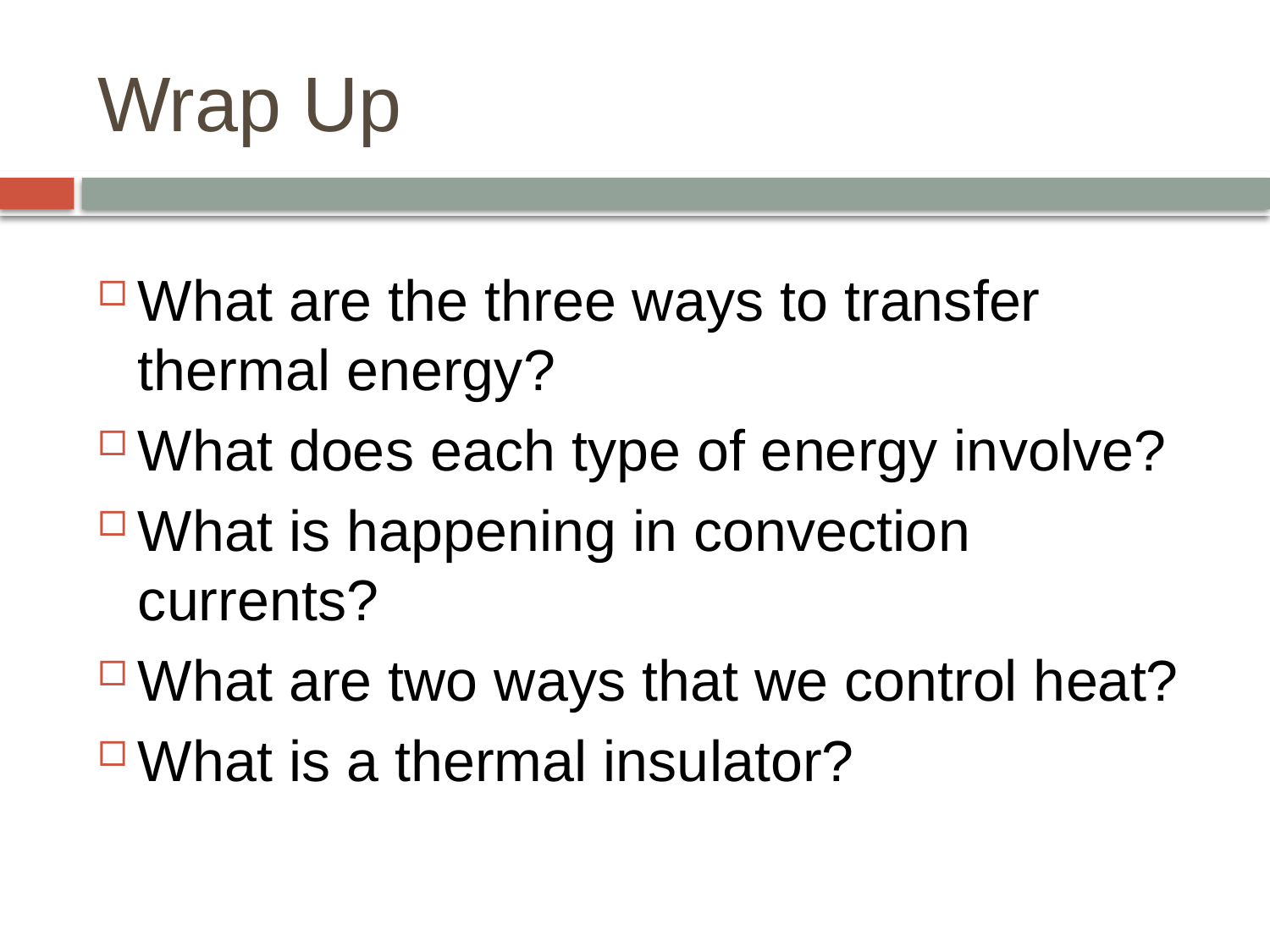

# Wrap Up
What are the three ways to transfer thermal energy?
What does each type of energy involve?
What is happening in convection currents?
What are two ways that we control heat?
What is a thermal insulator?